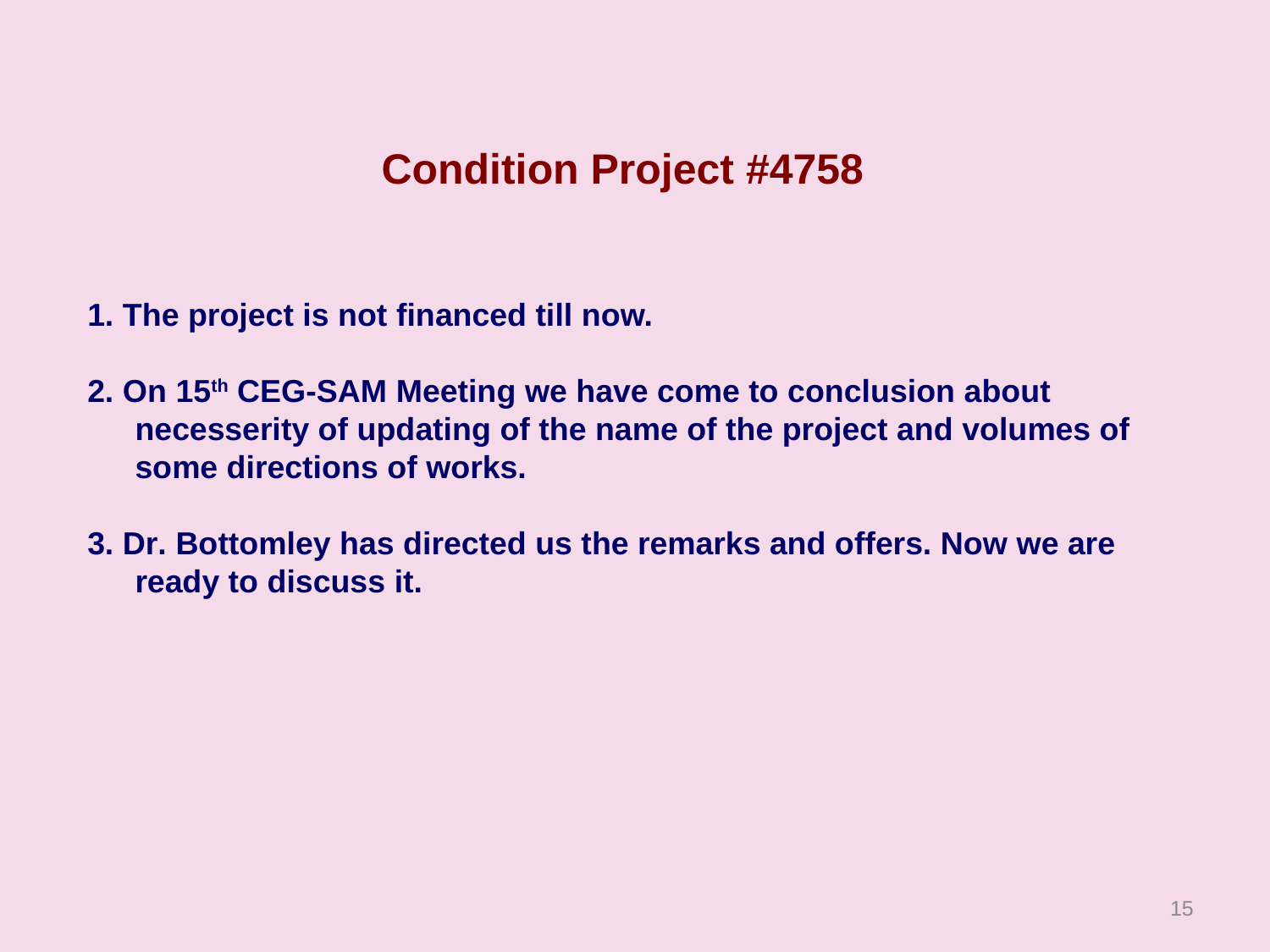

Condition Project #4758

1. The project is not financed till now.

2. On 15th CEG-SAM Meeting we have come to conclusion about necesserity of updating of the name of the project and volumes of some directions of works.

3. Dr. Bottomley has directed us the remarks and offers. Now we are ready to discuss it.
15